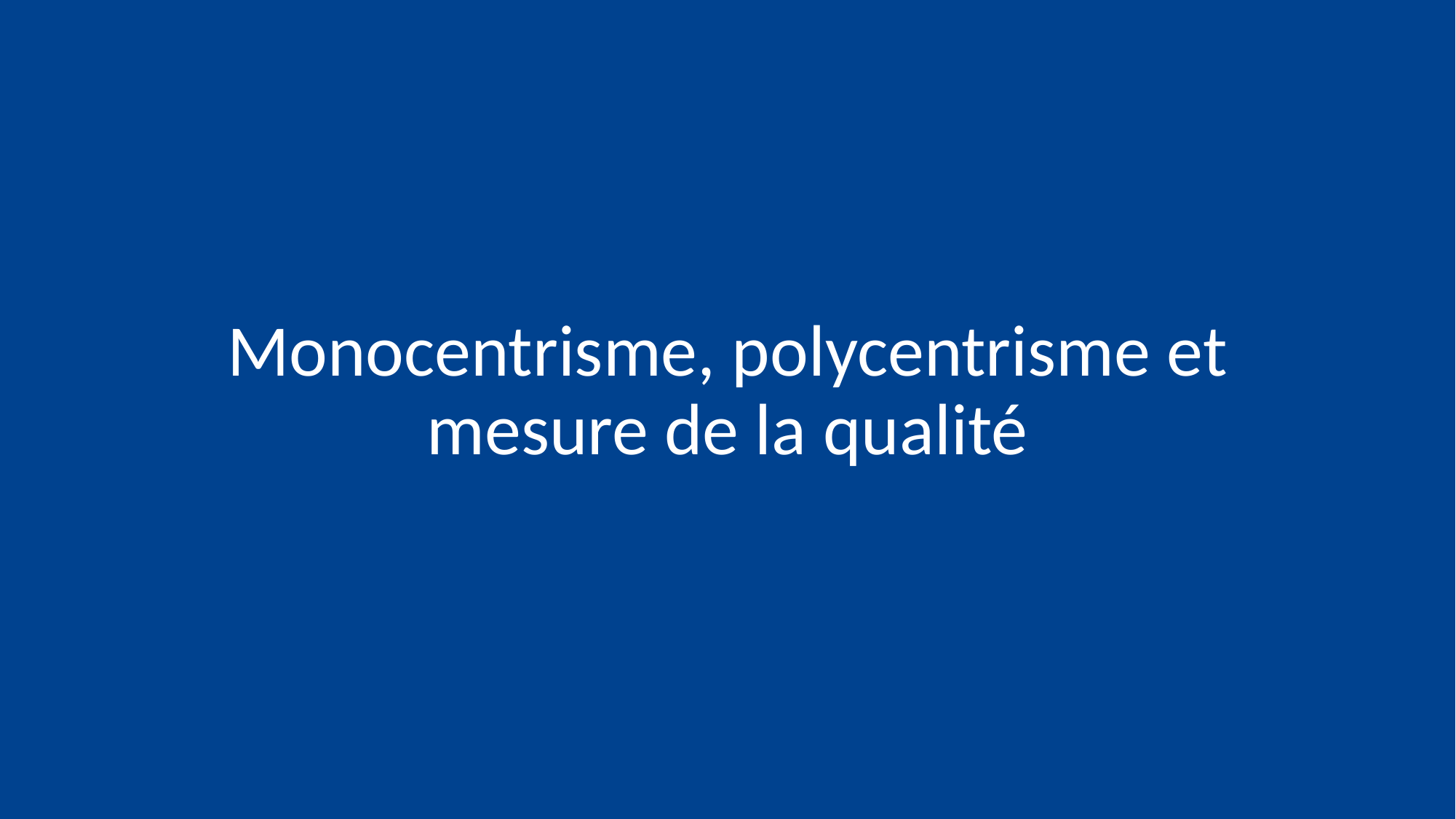

# Monocentrisme, polycentrisme et mesure de la qualité